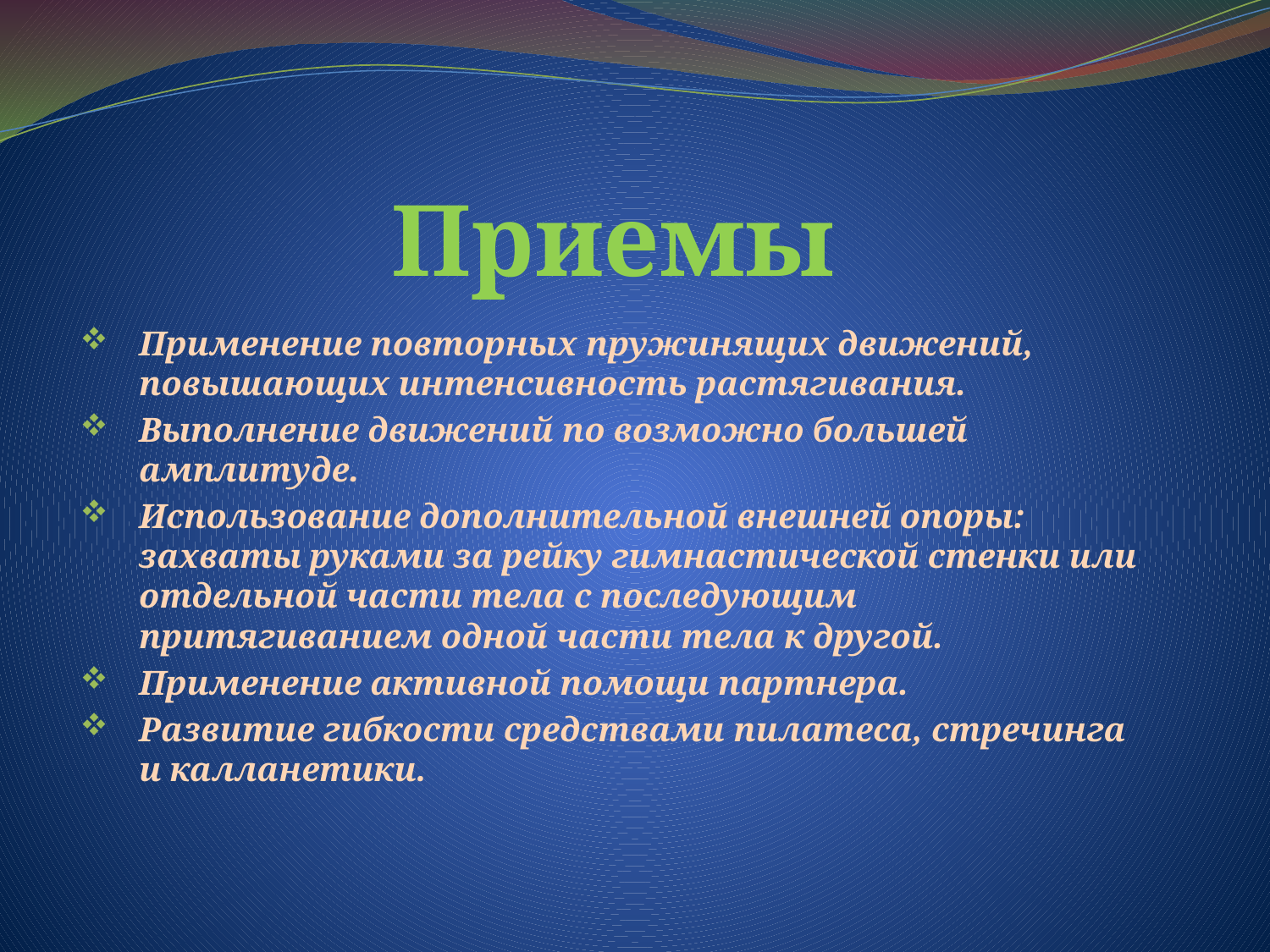

# Приемы
Применение повторных пружинящих движений, повышающих интенсивность растягивания.
Выполнение движений по возможно большей амплитуде.
Использование дополнительной внешней опоры: захваты руками за рейку гимнастической стенки или отдельной части тела с последующим притягиванием одной части тела к другой.
Применение активной помощи партнера.
Развитие гибкости средствами пилатеса, стречинга и калланетики.